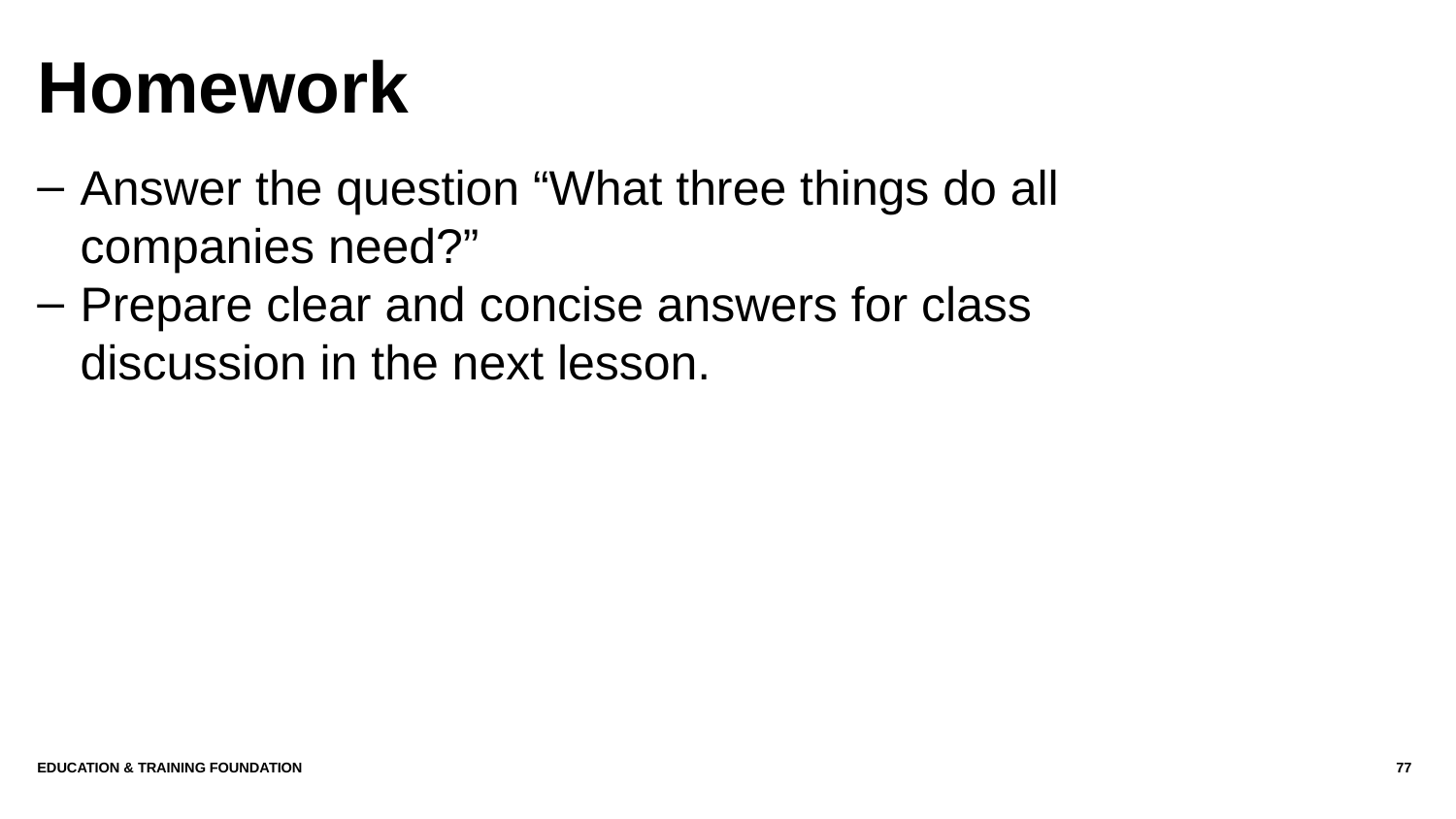

# Homework
Answer the question “What three things do all companies need?”
Prepare clear and concise answers for class discussion in the next lesson.
Education & Training Foundation
77